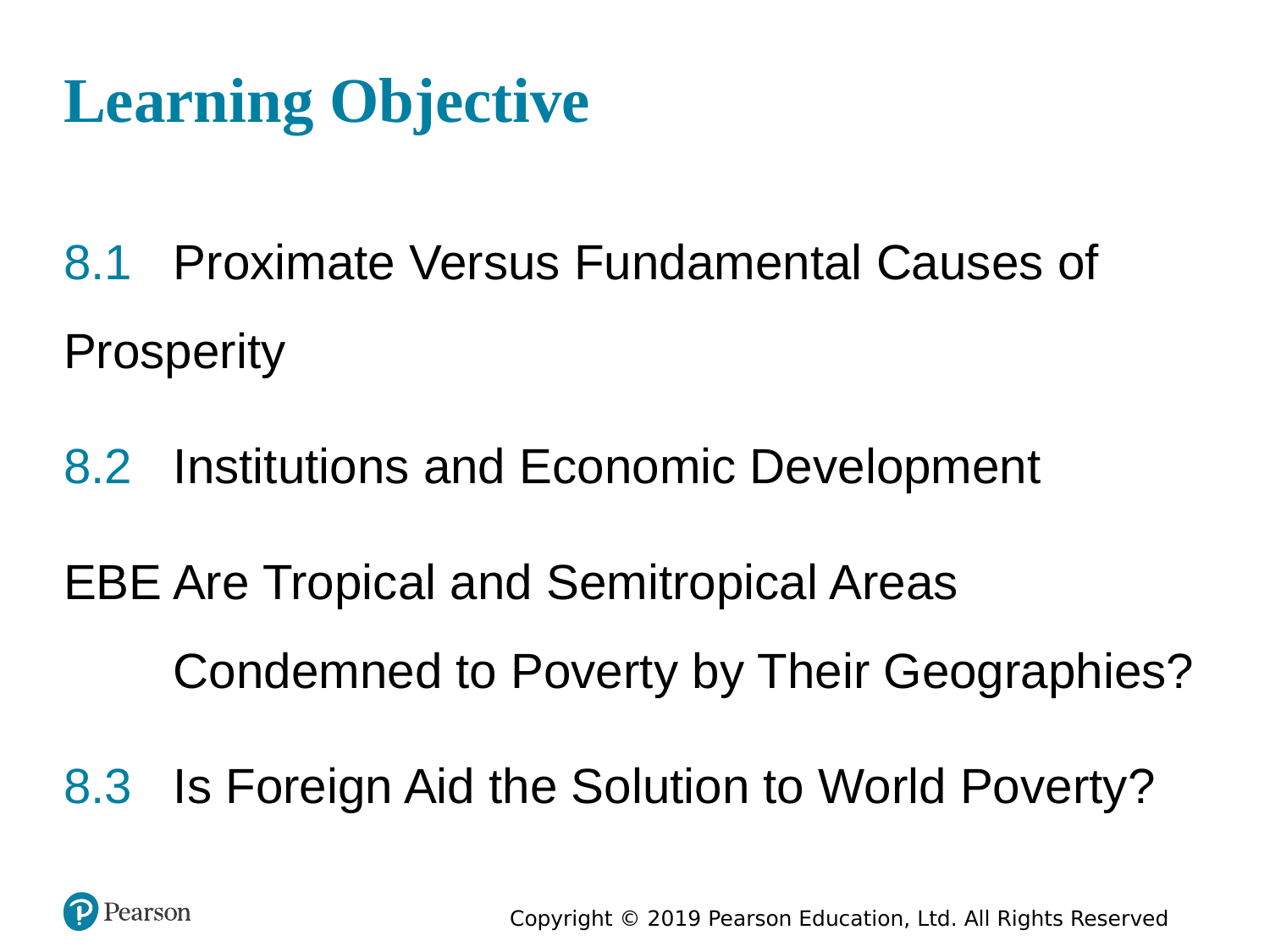

Learning Objective
8.1   Proximate Versus Fundamental Causes of 	Prosperity
8.2   Institutions and Economic Development
EBE Are Tropical and Semitropical Areas
        Condemned to Poverty by Their Geographies?
8.3   Is Foreign Aid the Solution to World Poverty?